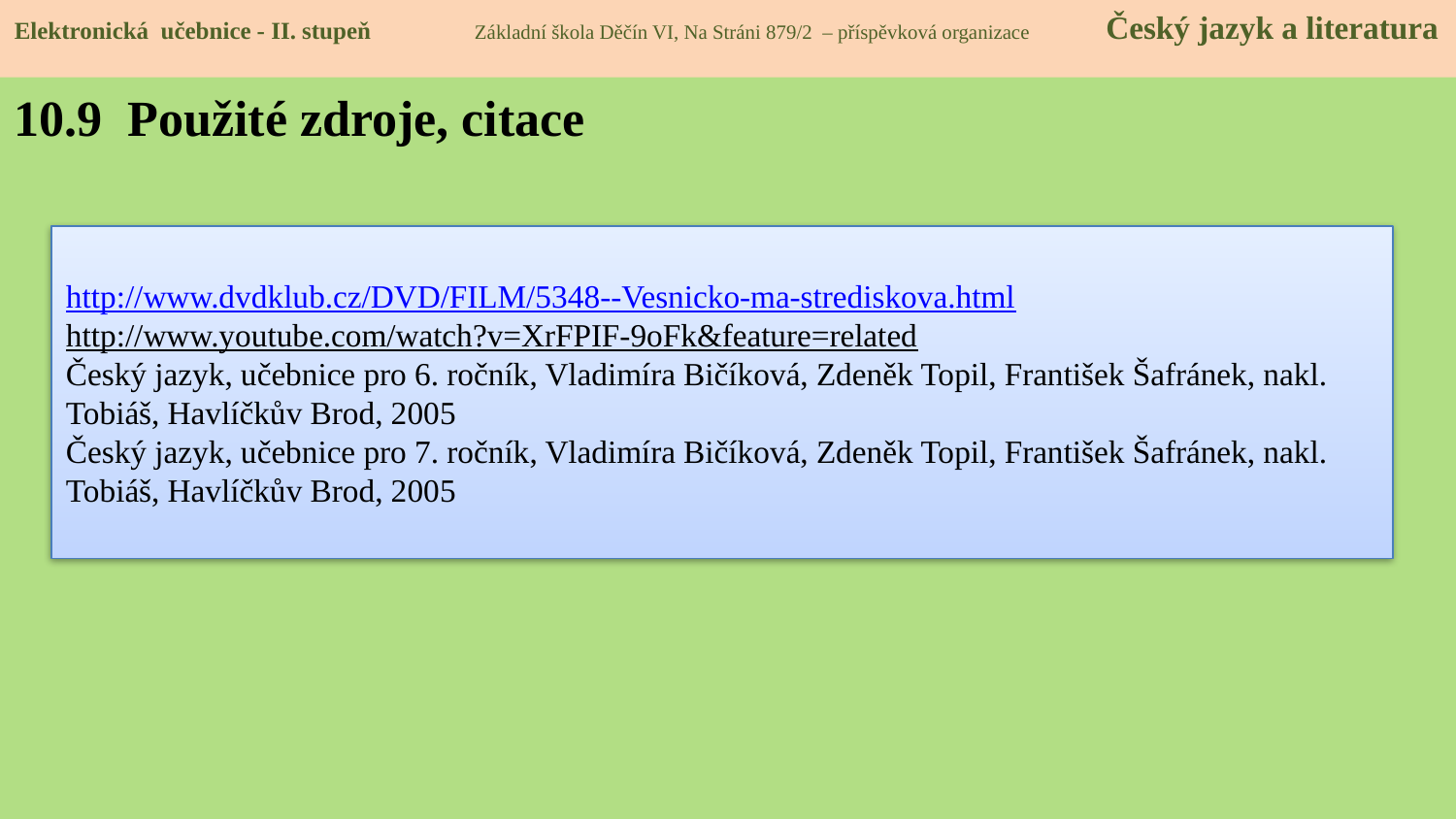

Elektronická  učebnice - II. stupeň                 Základní škola Děčín VI, Na Stráni 879/2  – příspěvková organizace               Český jazyk a literatura

10.9  Použité zdroje, citace
http://www.dvdklub.cz/DVD/FILM/5348--Vesnicko-ma-strediskova.html
http://www.youtube.com/watch?v=XrFPIF-9oFk&feature=related
Český jazyk, učebnice pro 6. ročník, Vladimíra Bičíková, Zdeněk Topil, František Šafránek, nakl. Tobiáš, Havlíčkův Brod, 2005
Český jazyk, učebnice pro 7. ročník, Vladimíra Bičíková, Zdeněk Topil, František Šafránek, nakl. Tobiáš, Havlíčkův Brod, 2005